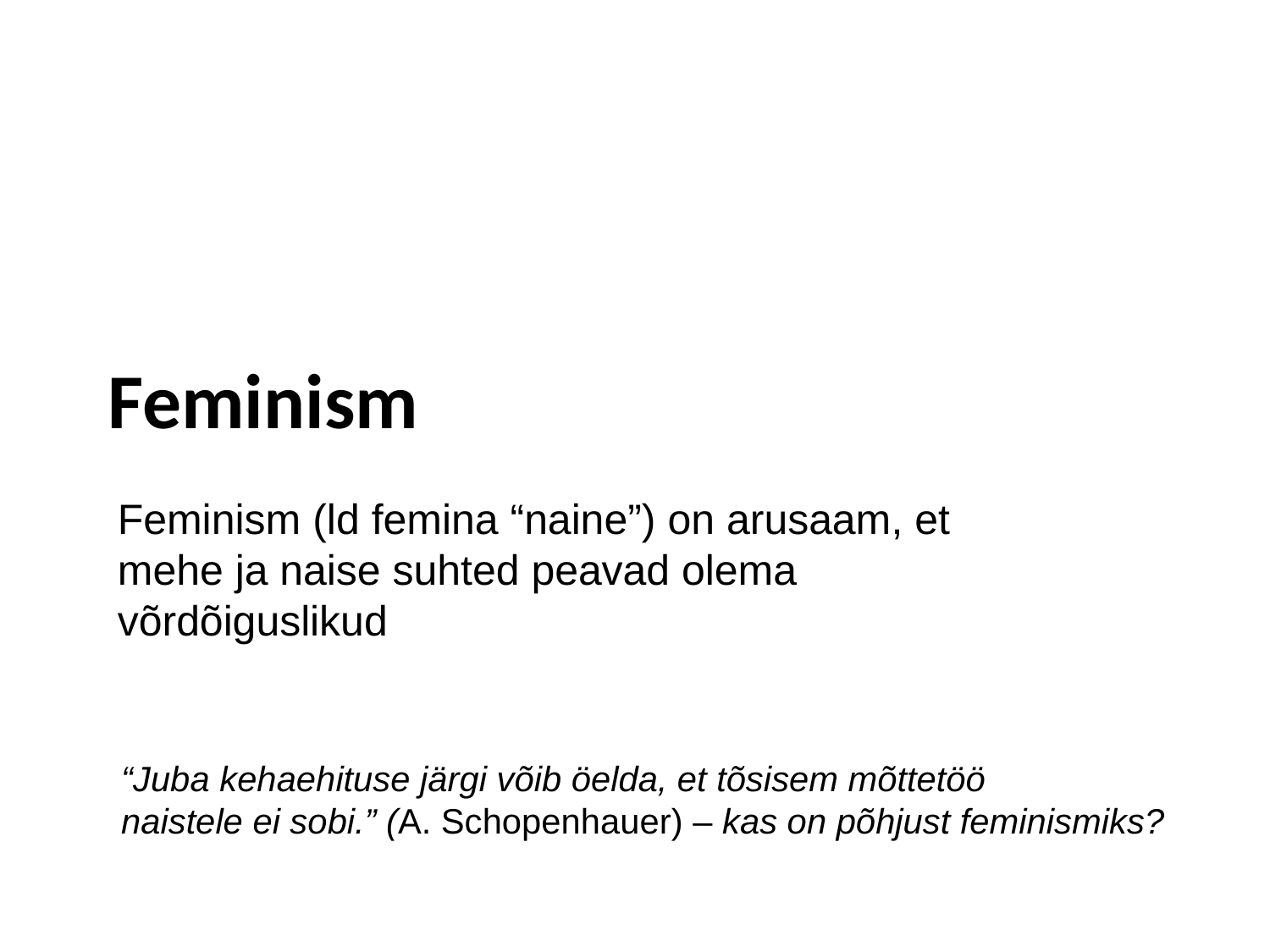

# Feminism
Feminism (ld femina “naine”) on arusaam, et
mehe ja naise suhted peavad olema
võrdõiguslikud

“Juba kehaehituse järgi võib öelda, et tõsisem mõttetöö
naistele ei sobi.” (A. Schopenhauer) – kas on põhjust feminismiks?